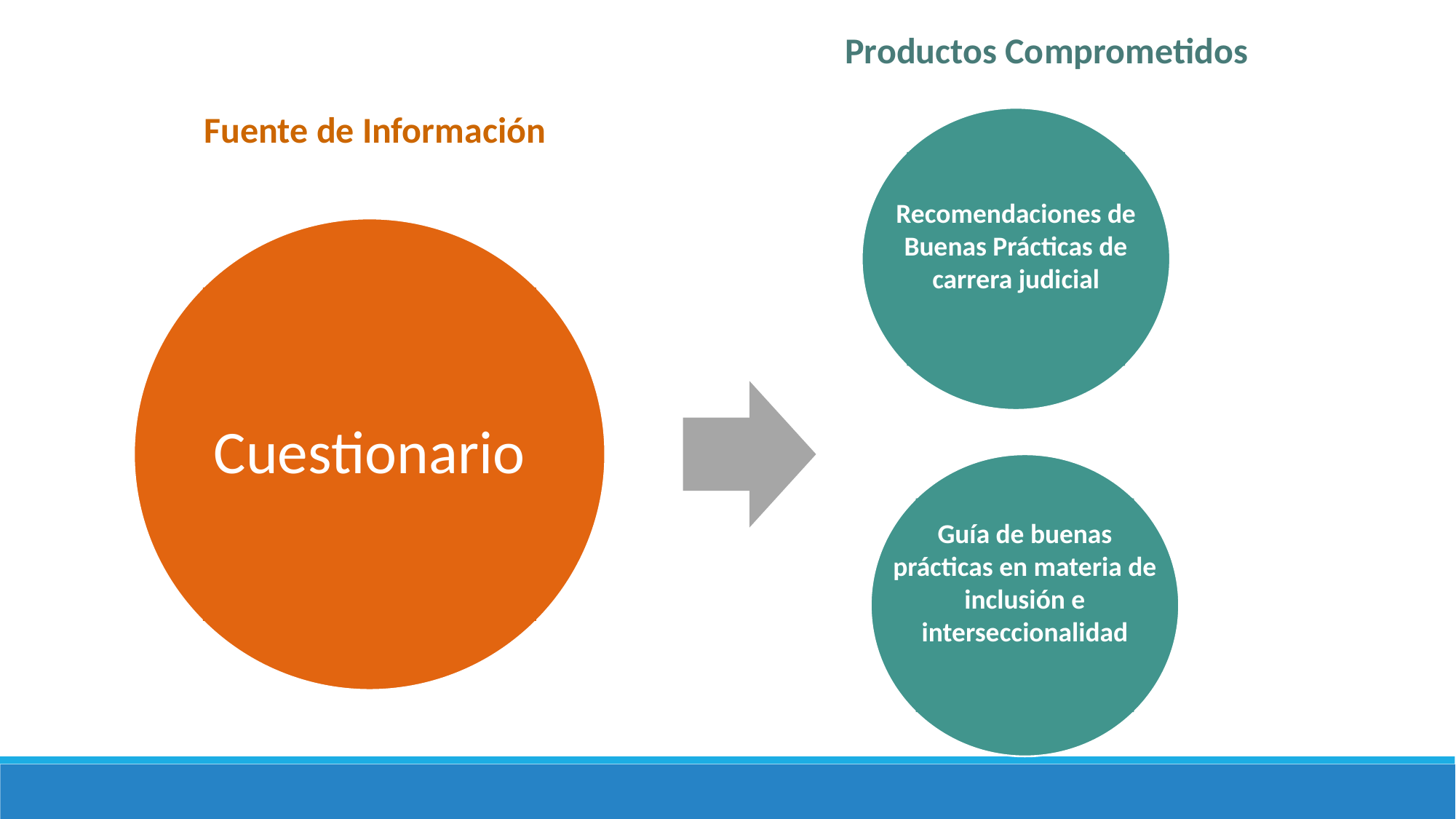

Productos Comprometidos
Fuente de Información

Recomendaciones de Buenas Prácticas de carrera judicial

Cuestionario

Guía de buenas prácticas en materia de inclusión e interseccionalidad